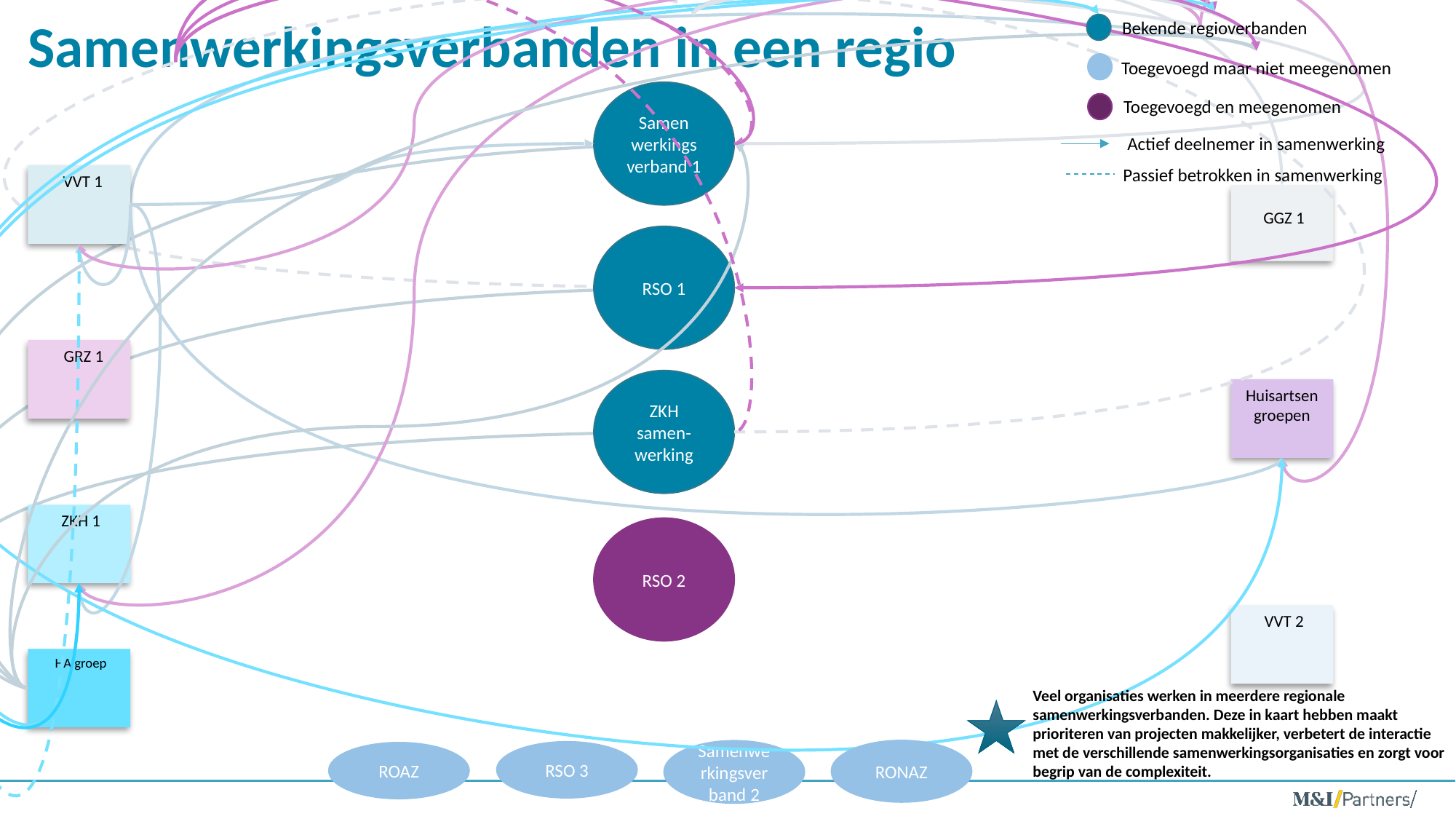

# Samenwerkingsverbanden in een regio
Bekende regioverbanden

Toegevoegd maar niet meegenomen

Samen werkings verband 1
Toegevoegd en meegenomen

Actief deelnemer in samenwerking
Passief betrokken in samenwerking
  VVT 1

 GGZ 1
RSO 1
   GRZ 1

ZKH samen-werking
Huisartsen groepen
 ZKH 1

RSO 2
 VVT 2
 HA groep
Veel organisaties werken in meerdere regionale samenwerkingsverbanden. Deze in kaart hebben maakt prioriteren van projecten makkelijker, verbetert de interactie met de verschillende samenwerkingsorganisaties en zorgt voor begrip van de complexiteit.

RONAZ
Samenwerkingsver band 2
RSO 3
ROAZ